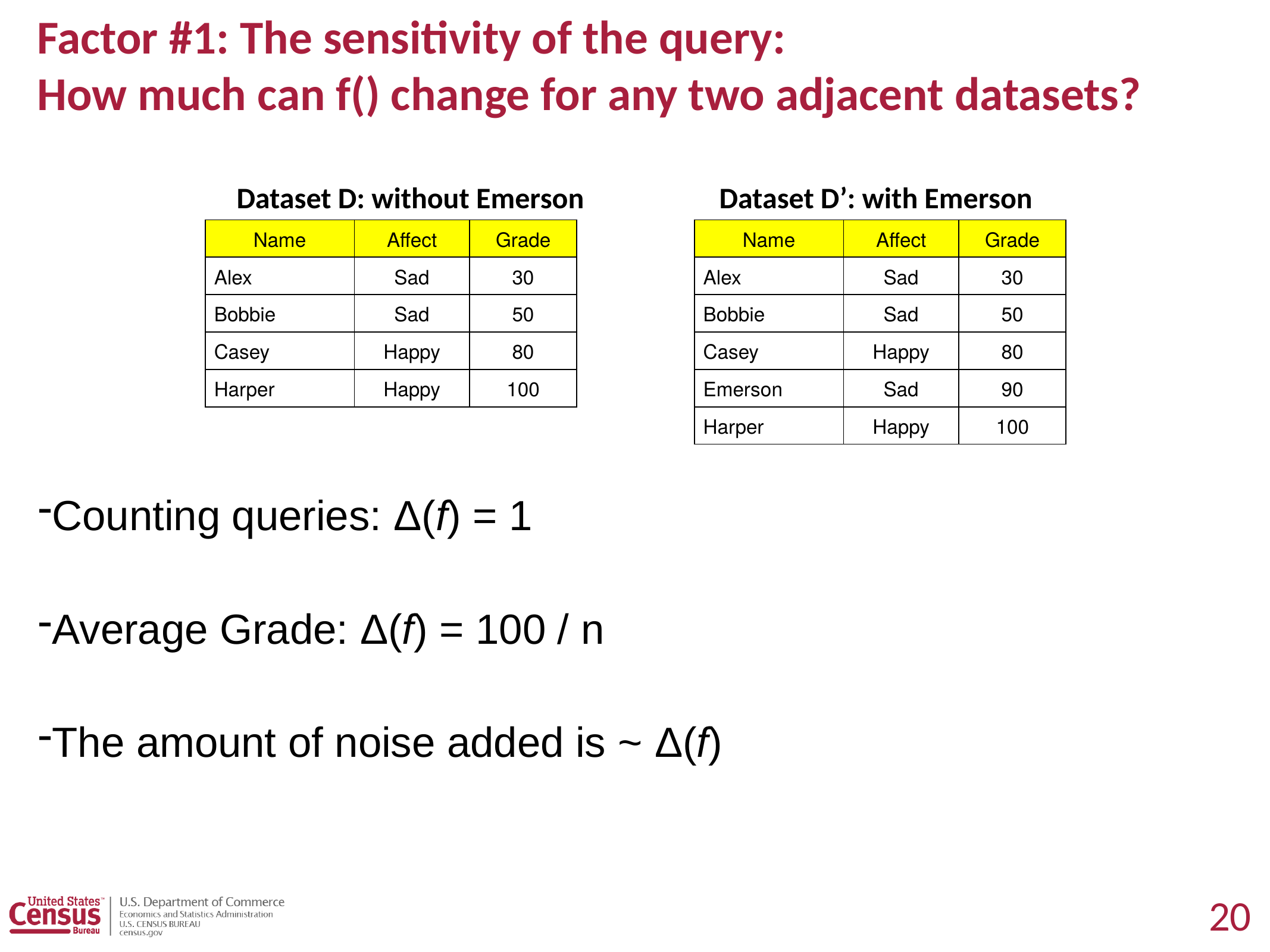

# Factor #1: The sensitivity of the query: How much can f() change for any two adjacent datasets?

Counting queries: Δ(f) = 1

Average Grade: Δ(f) = 100 / n

The amount of noise added is ~ Δ(f)

Dataset D: without Emerson
Dataset D’: with Emerson
| Name | Affect | Grade |
| --- | --- | --- |
| Alex | Sad | 30 |
| Bobbie | Sad | 50 |
| Casey | Happy | 80 |
| Harper | Happy | 100 |
| Name | Affect | Grade |
| --- | --- | --- |
| Alex | Sad | 30 |
| Bobbie | Sad | 50 |
| Casey | Happy | 80 |
| Emerson | Sad | 90 |
| Harper | Happy | 100 |